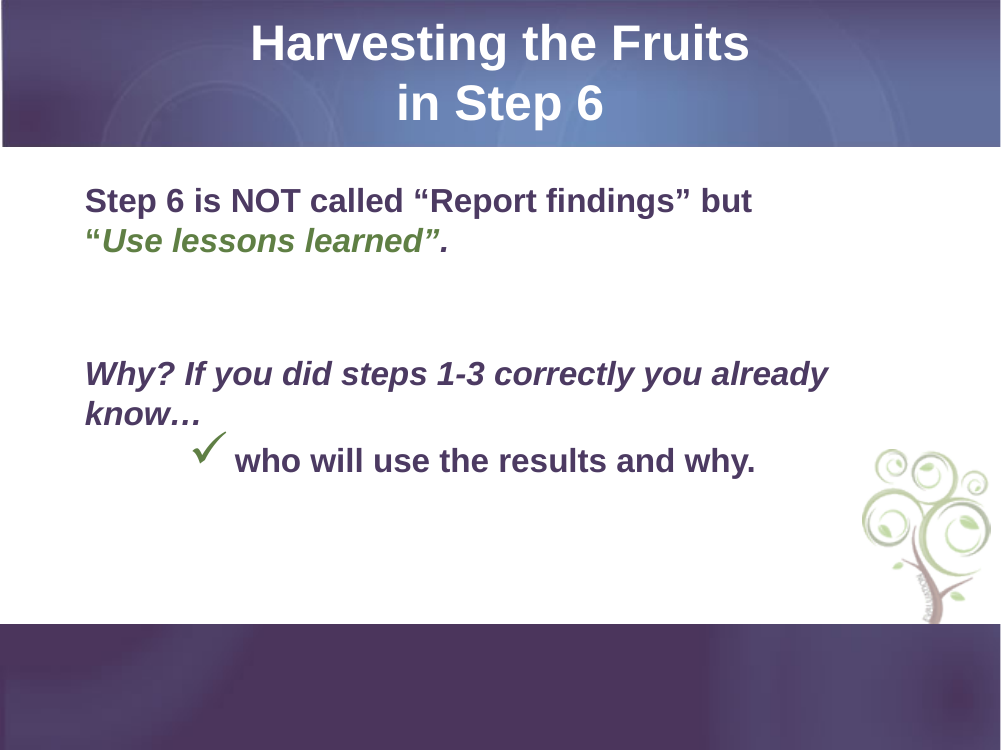

# Harvesting the Fruits in Step 6
Step 6 is NOT called “Report findings” but
“Use lessons learned”.

Why? If you did steps 1-3 correctly you already know…
who will use the results and why.